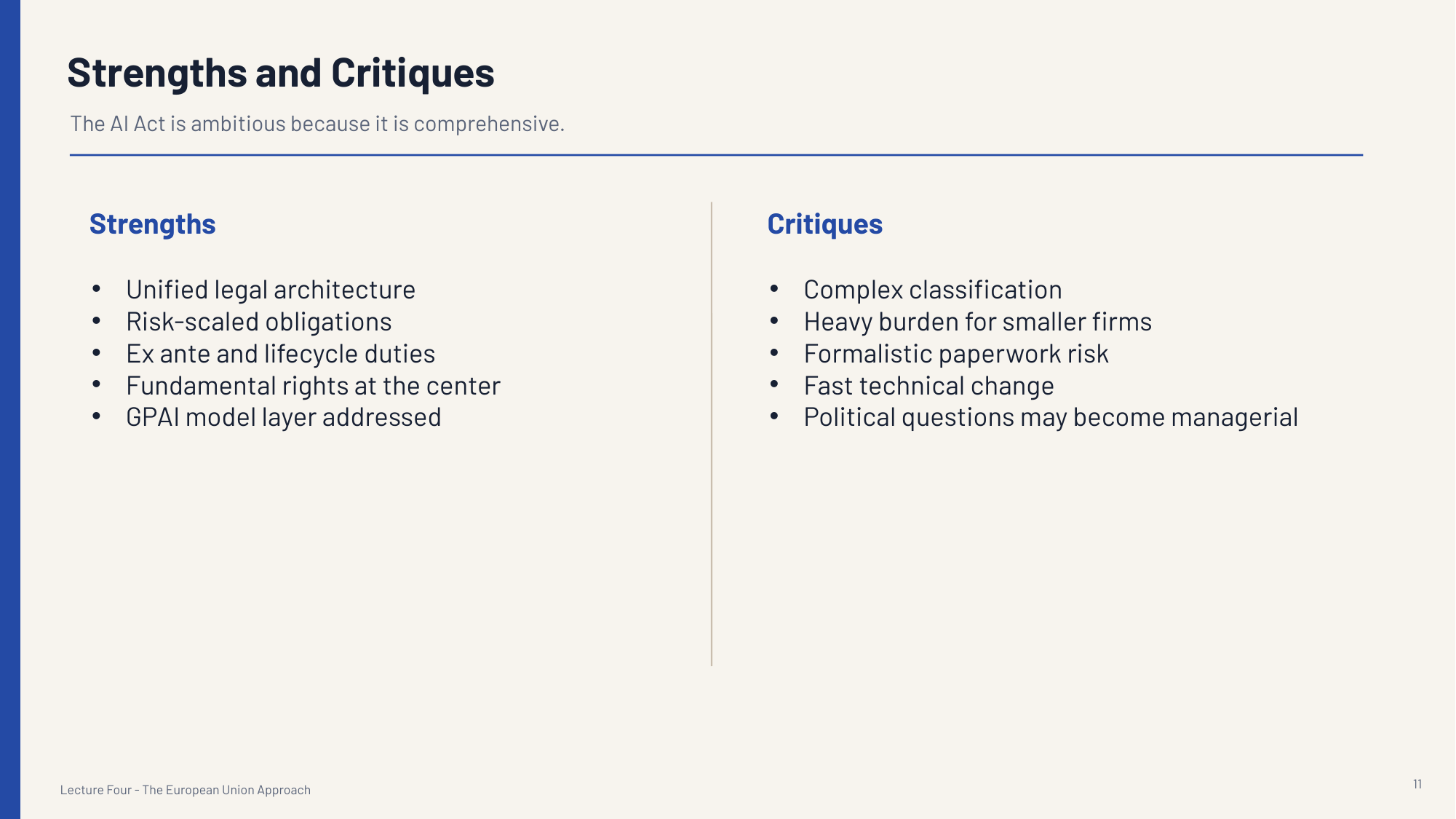

Strengths and Critiques
The AI Act is ambitious because it is comprehensive.

Strengths
Critiques
Unified legal architecture
Risk-scaled obligations
Ex ante and lifecycle duties
Fundamental rights at the center
GPAI model layer addressed
Complex classification
Heavy burden for smaller firms
Formalistic paperwork risk
Fast technical change
Political questions may become managerial
11
Lecture Four - The European Union Approach